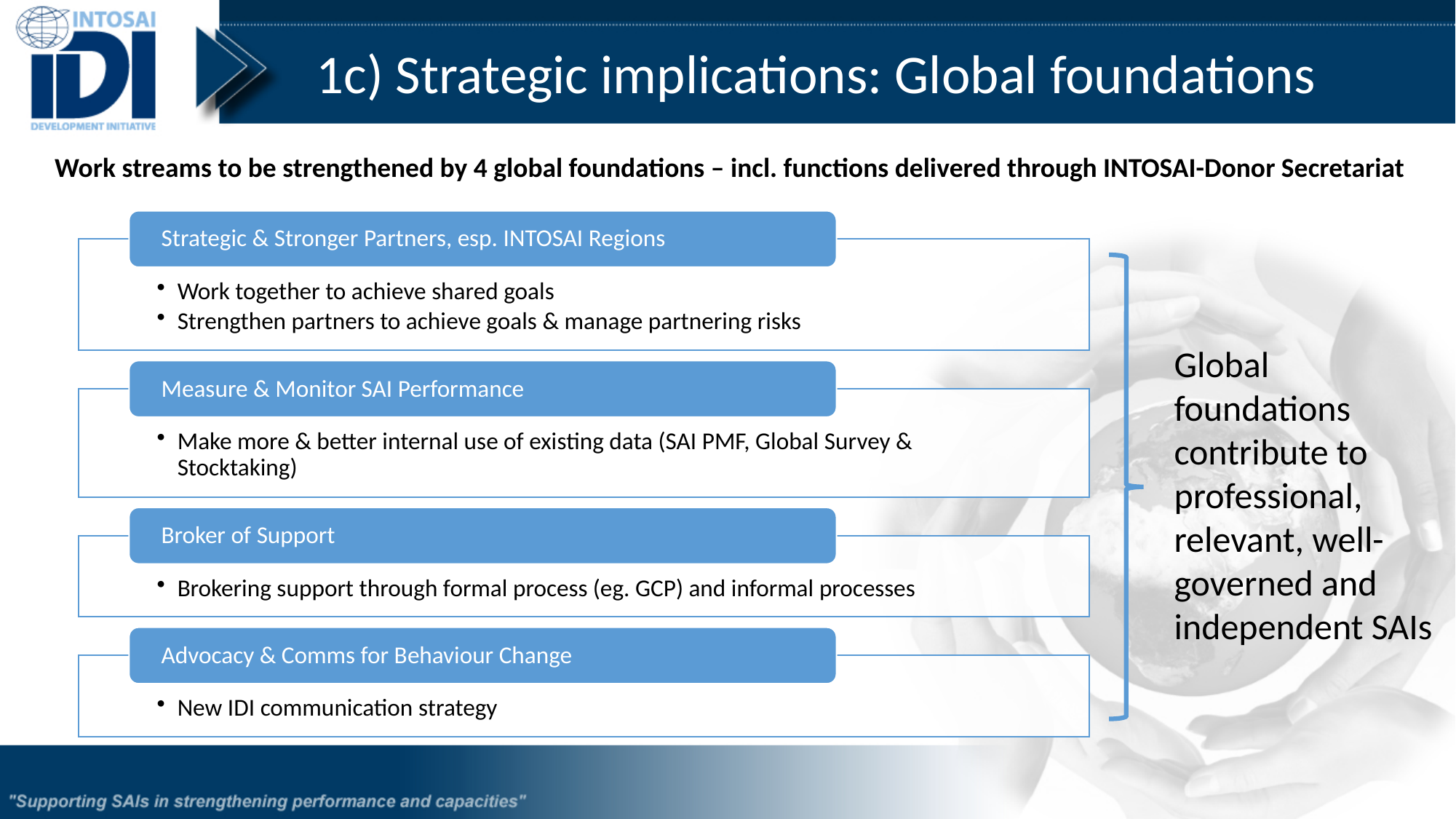

1c) Strategic implications: Global foundations
Work streams to be strengthened by 4 global foundations – incl. functions delivered through INTOSAI-Donor Secretariat
Work together to achieve shared goals
Strengthen partners to achieve goals & manage partnering risks
Strategic & Stronger Partners, esp. INTOSAI Regions
Make more & better internal use of existing data (SAI PMF, Global Survey & Stocktaking)
Measure & Monitor SAI Performance
Brokering support through formal process (eg. GCP) and informal processes
Broker of Support
New IDI communication strategy
Advocacy & Comms for Behaviour Change

Global foundations contribute to professional, relevant, well-governed and independent SAIs
12